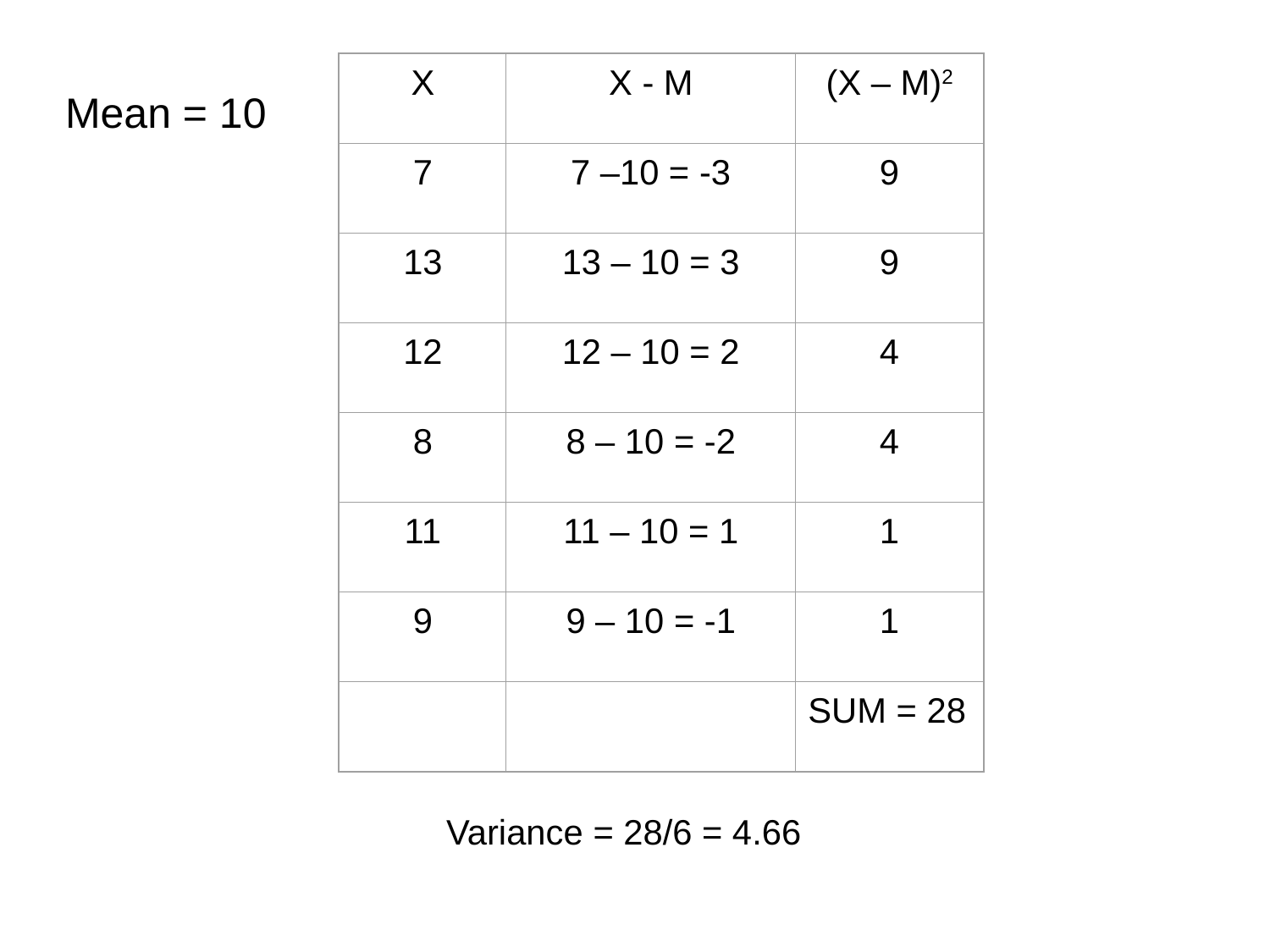

X

X - M

(X – M)2

7

7 –10 = -3

9

13

13 – 10 = 3

9

12

12 – 10 = 2

4

8

8 – 10 = -2

4

11

11 – 10 = 1

1

9

9 – 10 = -1

1

SUM = 28

Mean = 10
Variance = 28/6 = 4.66